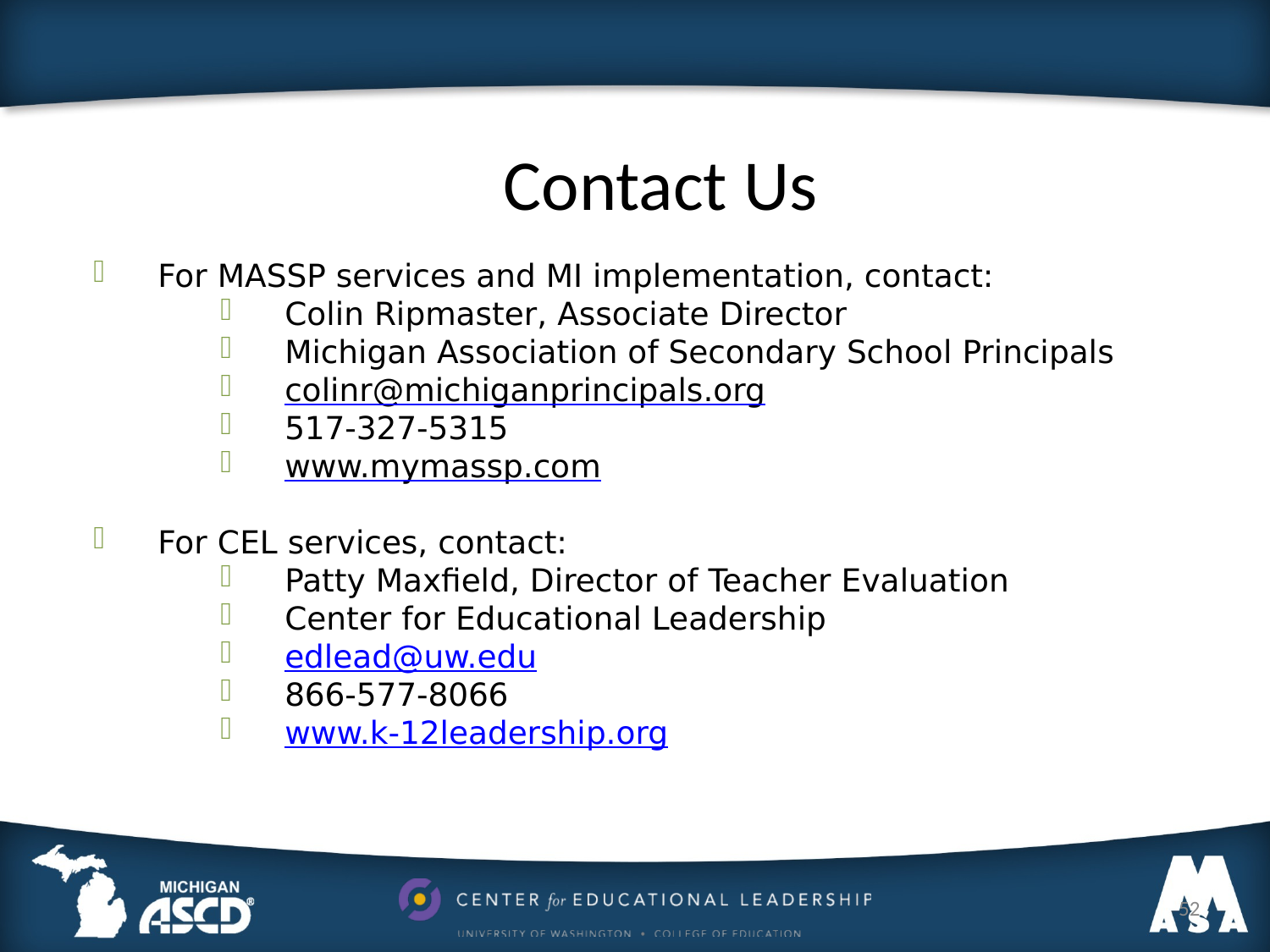

# Contact Us
For MASSP services and MI implementation, contact:
Colin Ripmaster, Associate Director
Michigan Association of Secondary School Principals
colinr@michiganprincipals.org
517-327-5315
www.mymassp.com

For CEL services, contact:
Patty Maxfield, Director of Teacher Evaluation
Center for Educational Leadership
edlead@uw.edu
866-577-8066
www.k-12leadership.org
52